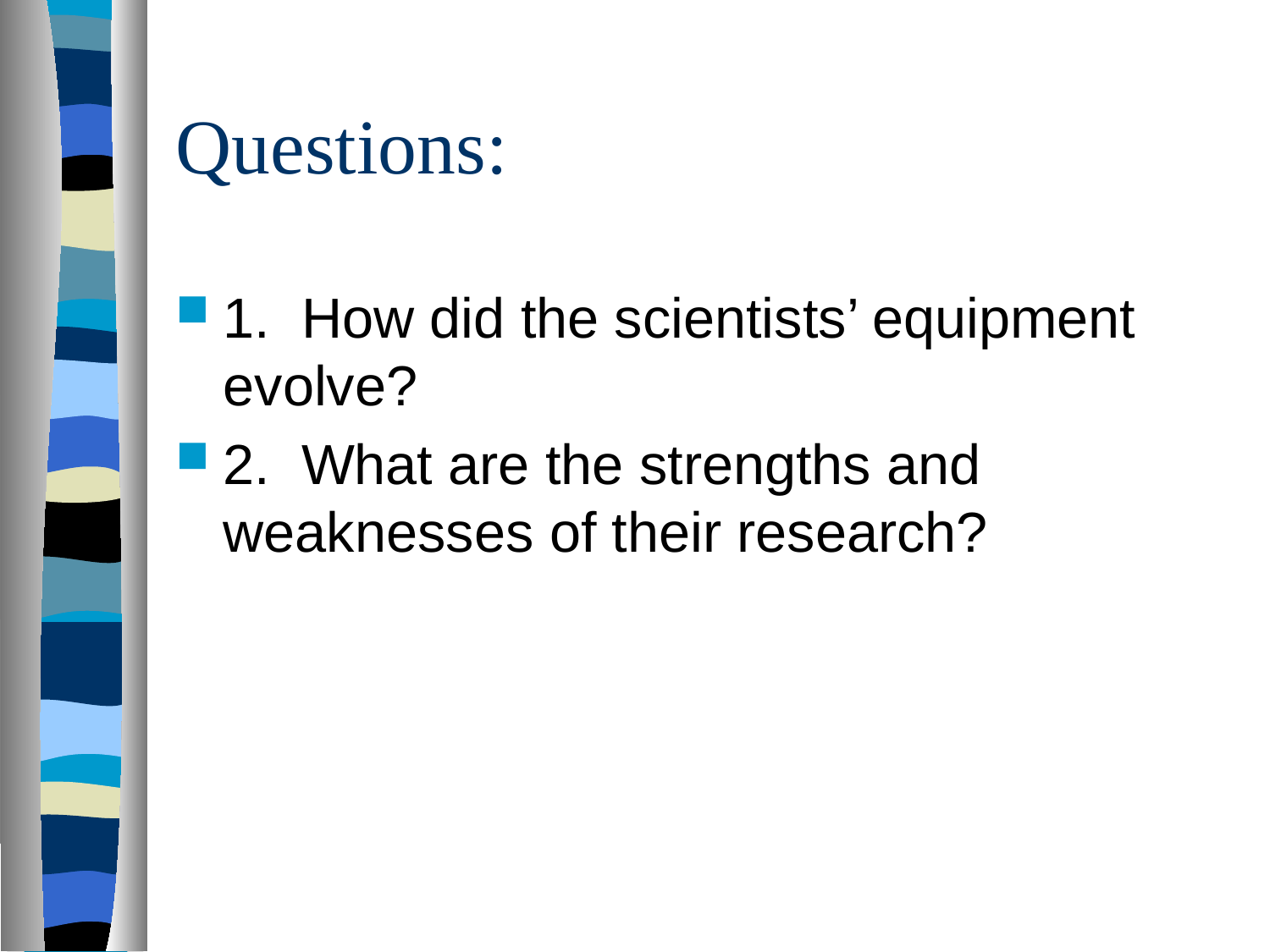

# Questions:
1.  How did the scientists’ equipment evolve?
2.  What are the strengths and weaknesses of their research?